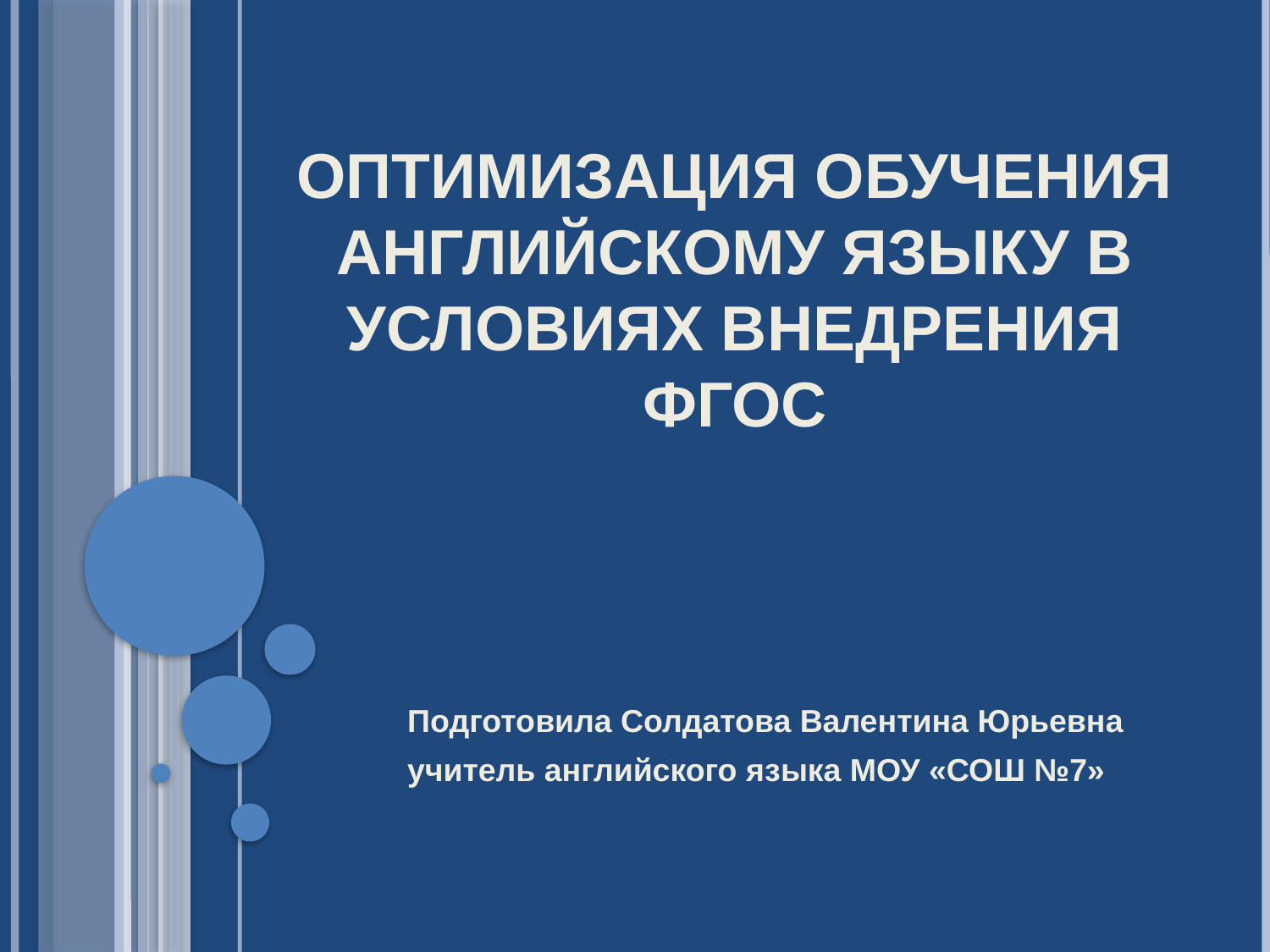

# Оптимизация обучения английскому языку в условиях внедрения ФГОС
Подготовила Солдатова Валентина Юрьевна
учитель английского языка МОУ «СОШ №7»